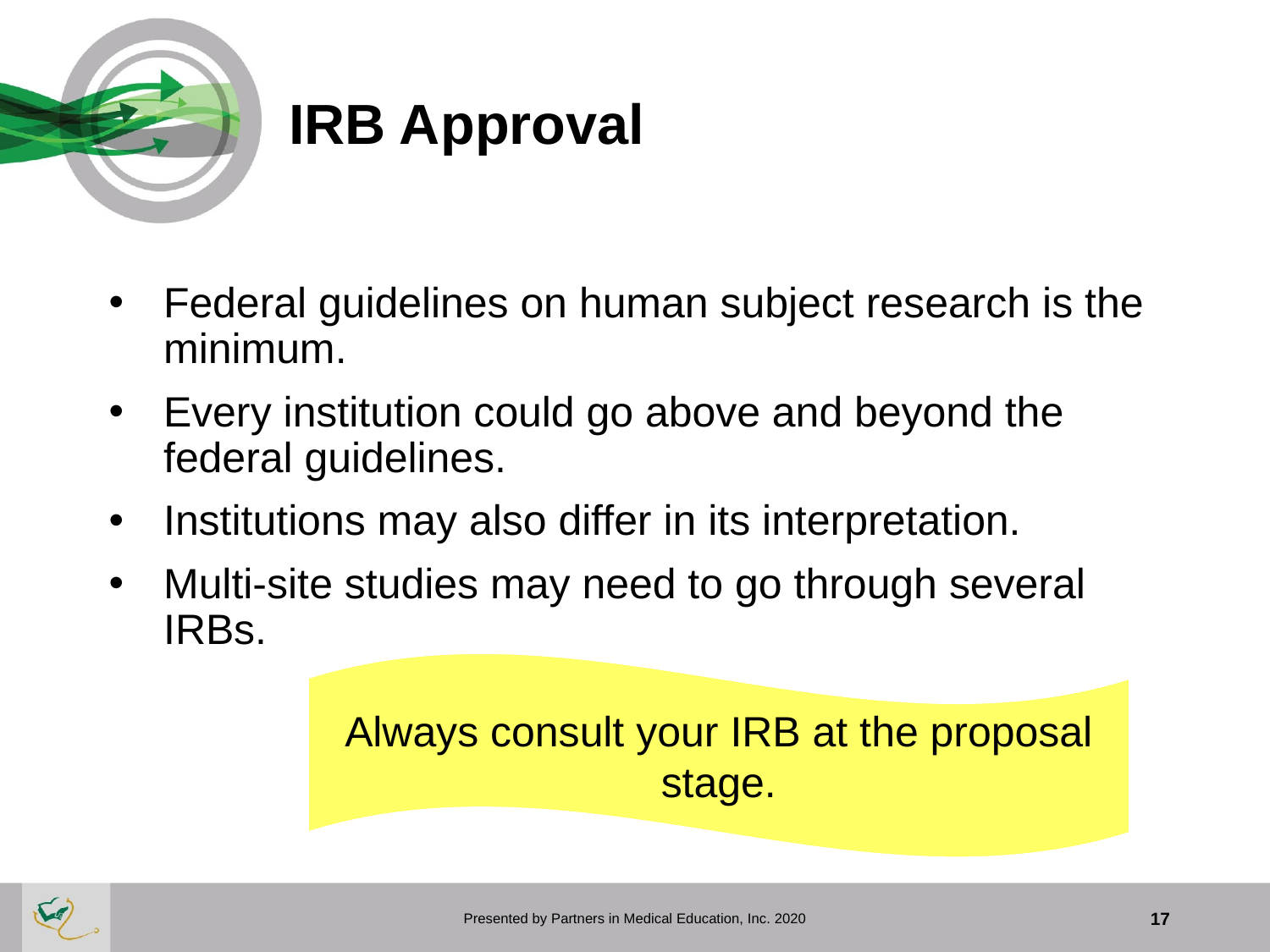

# IRB Approval
Federal guidelines on human subject research is the minimum.
Every institution could go above and beyond the federal guidelines.
Institutions may also differ in its interpretation.
Multi-site studies may need to go through several IRBs.

Always consult your IRB at the proposal stage.
Presented by Partners in Medical Education, Inc. 2020
17